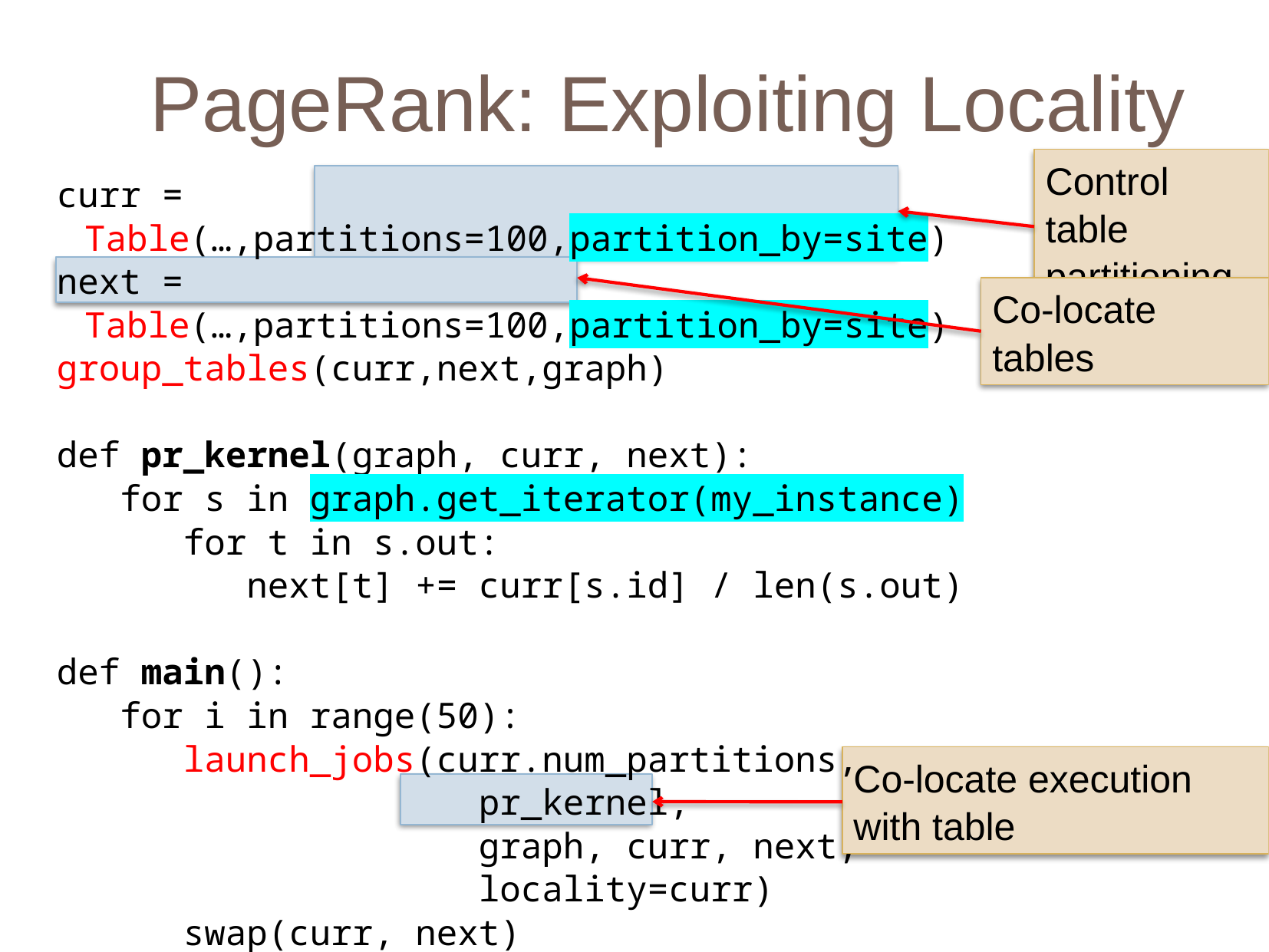

PageRank: Exploiting Locality
Control table partitioning

curr = Table(…,partitions=100,partition_by=site)
next = Table(…,partitions=100,partition_by=site)
group_tables(curr,next,graph)

def pr_kernel(graph, curr, next):
   for s in graph.get_iterator(my_instance)
      for t in s.out:
         next[t] += curr[s.id] / len(s.out)

def main():
   for i in range(50):
      launch_jobs(curr.num_partitions,
                    pr_kernel,
                    graph, curr, next,
                    locality=curr)
      swap(curr, next)
      next.clear()

Co-locate tables
Co-locate execution with table